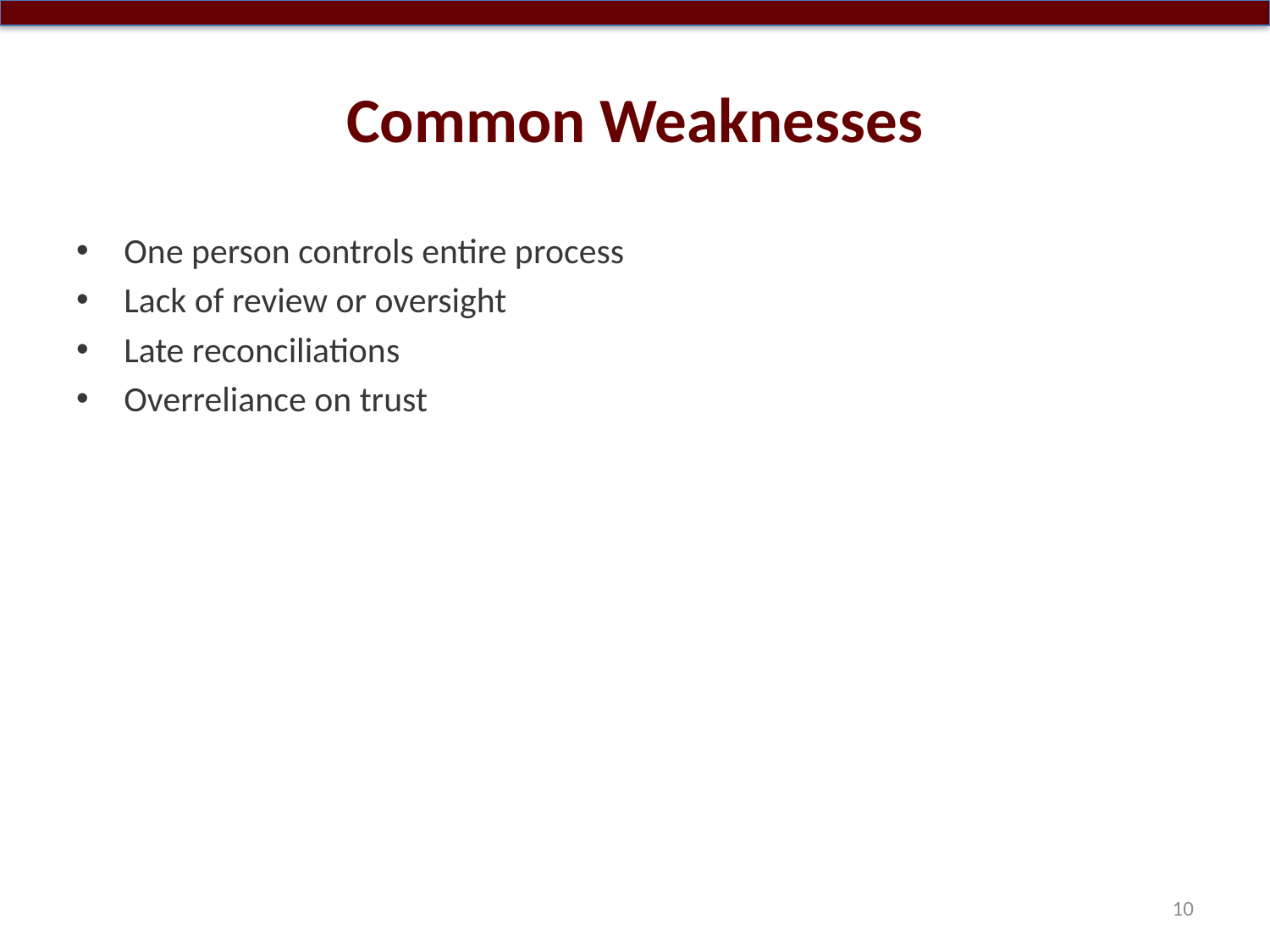

# Common Weaknesses
One person controls entire process
Lack of review or oversight
Late reconciliations
Overreliance on trust
10